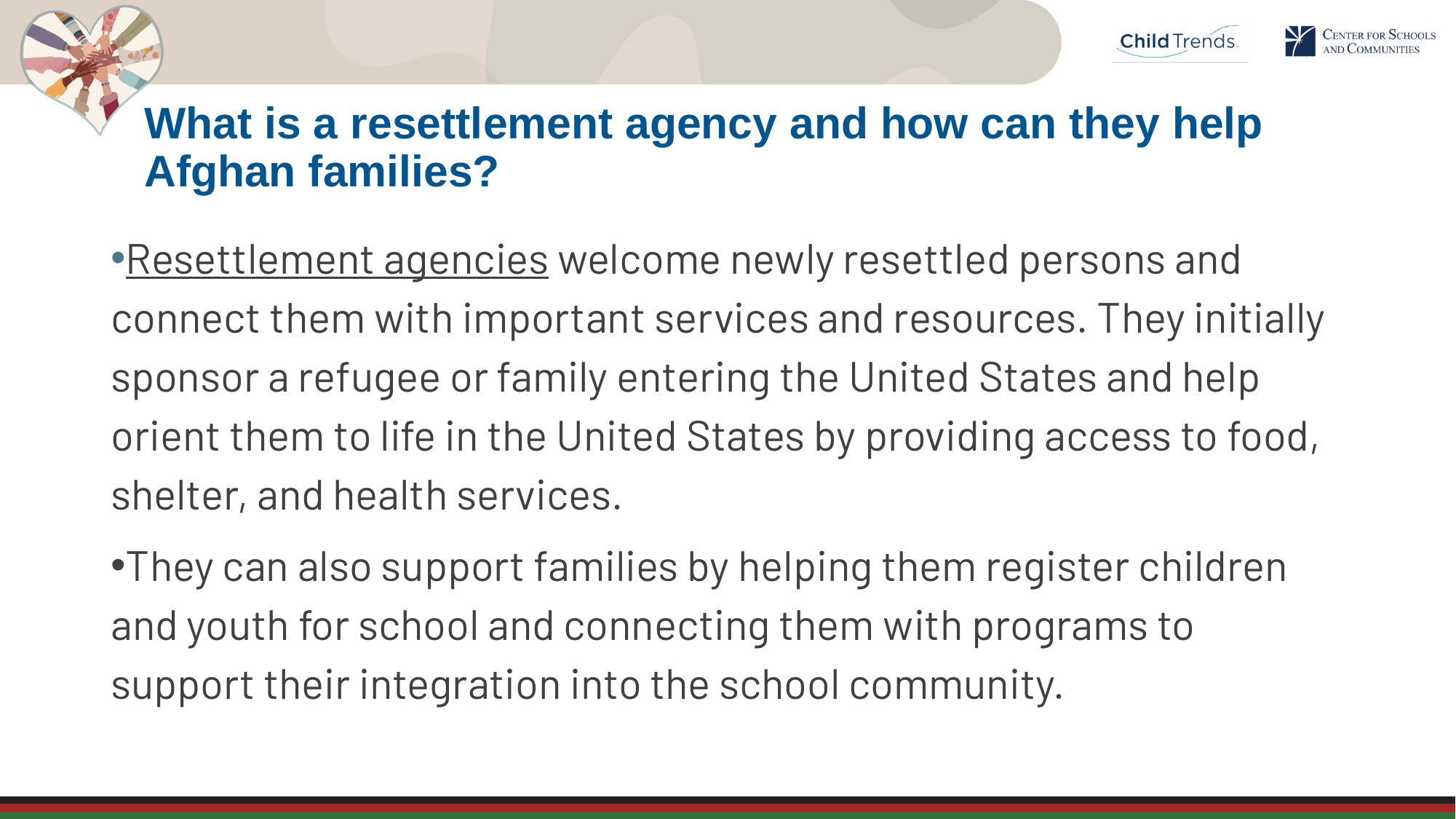

# What is a resettlement agency and how can they help Afghan families?
Resettlement agencies welcome newly resettled persons and connect them with important services and resources. They initially sponsor a refugee or family entering the United States and help orient them to life in the United States by providing access to food, shelter, and health services.
They can also support families by helping them register children and youth for school and connecting them with programs to support their integration into the school community.